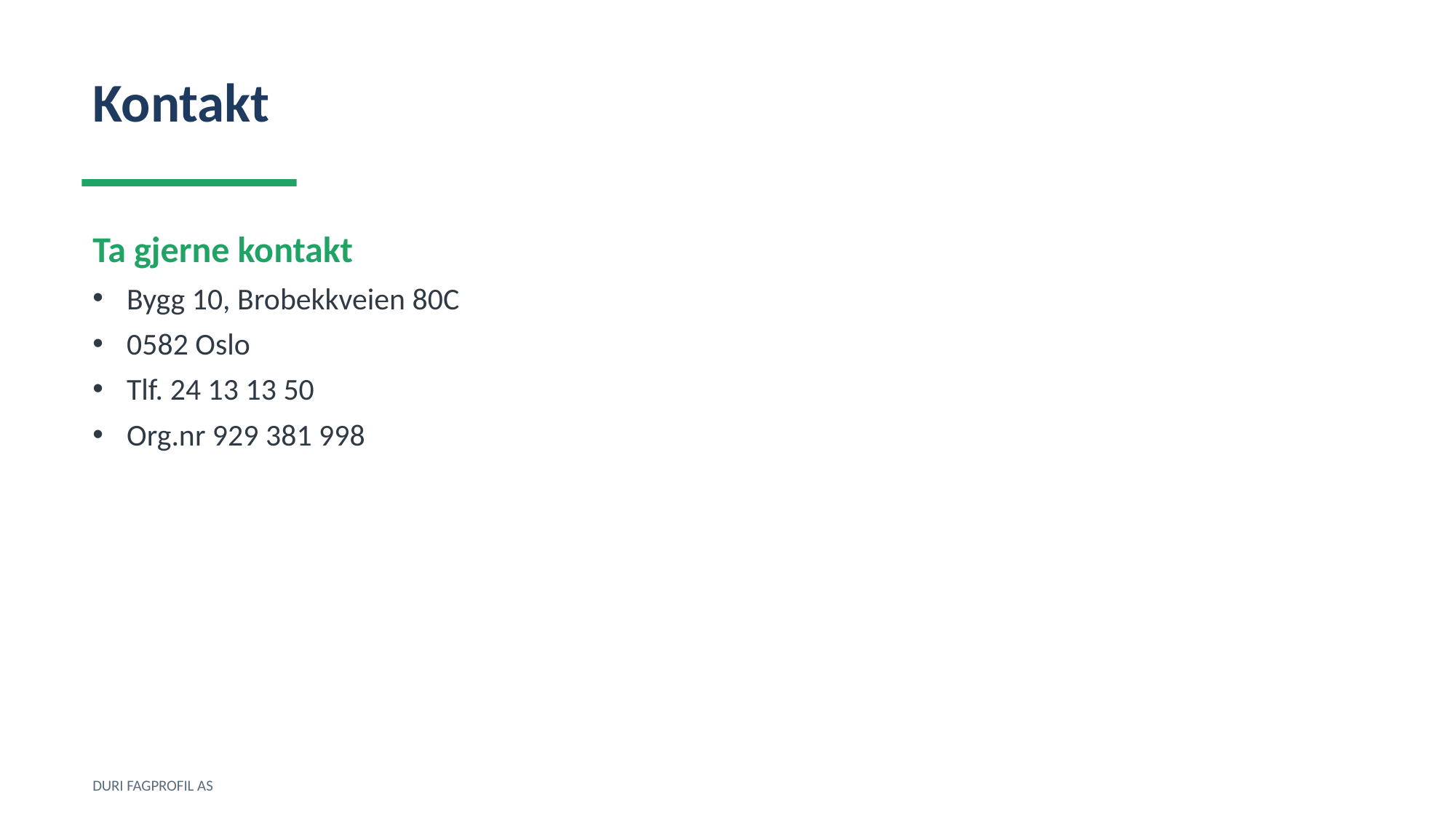

Kontakt

Ta gjerne kontakt
Bygg 10, Brobekkveien 80C
0582 Oslo
Tlf. 24 13 13 50
Org.nr 929 381 998
DURI FAGPROFIL AS